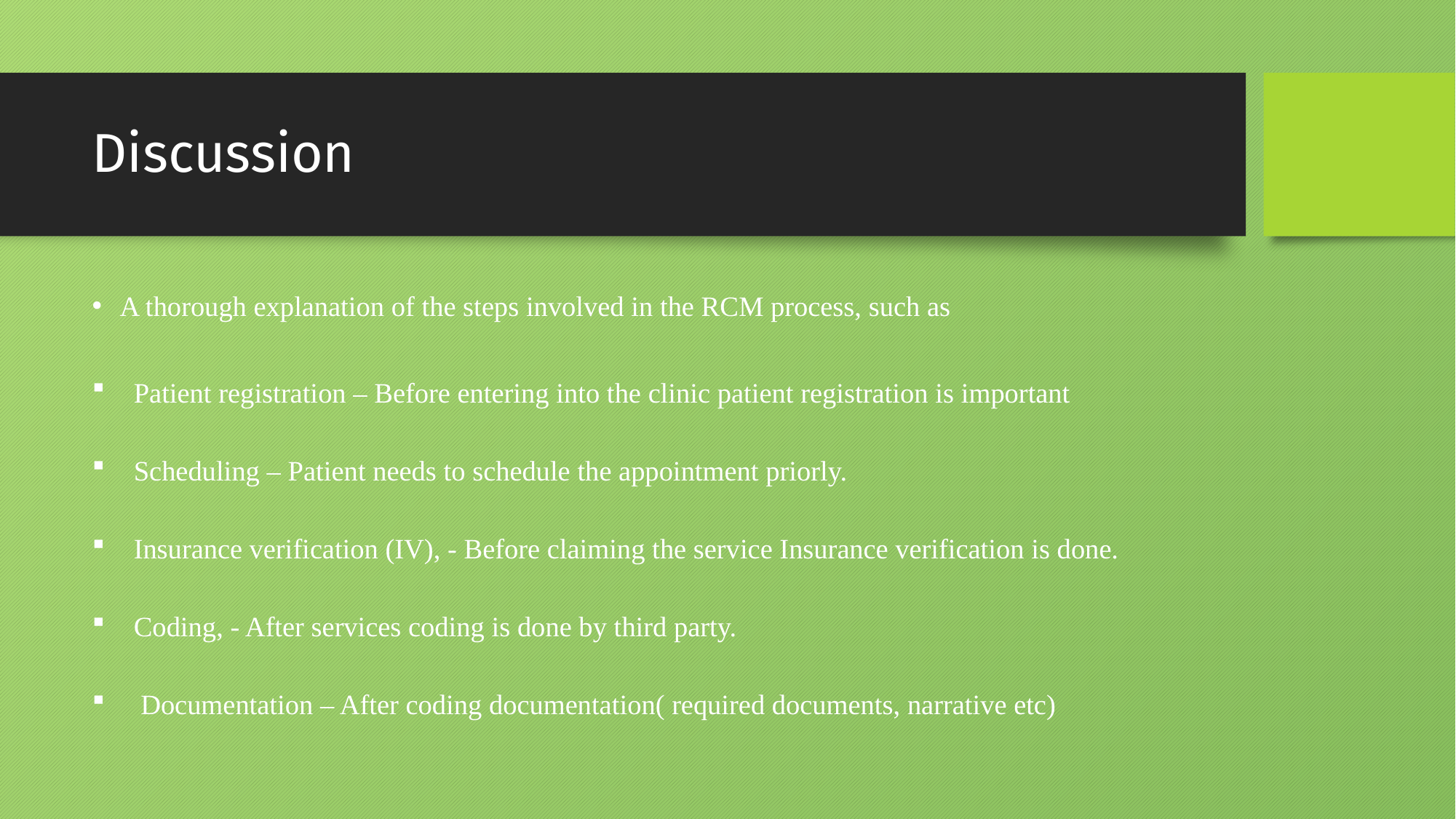

# Discussion
A thorough explanation of the steps involved in the RCM process, such as
Patient registration – Before entering into the clinic patient registration is important
Scheduling – Patient needs to schedule the appointment priorly.
Insurance verification (IV), - Before claiming the service Insurance verification is done.
Coding, - After services coding is done by third party.
 Documentation – After coding documentation( required documents, narrative etc)